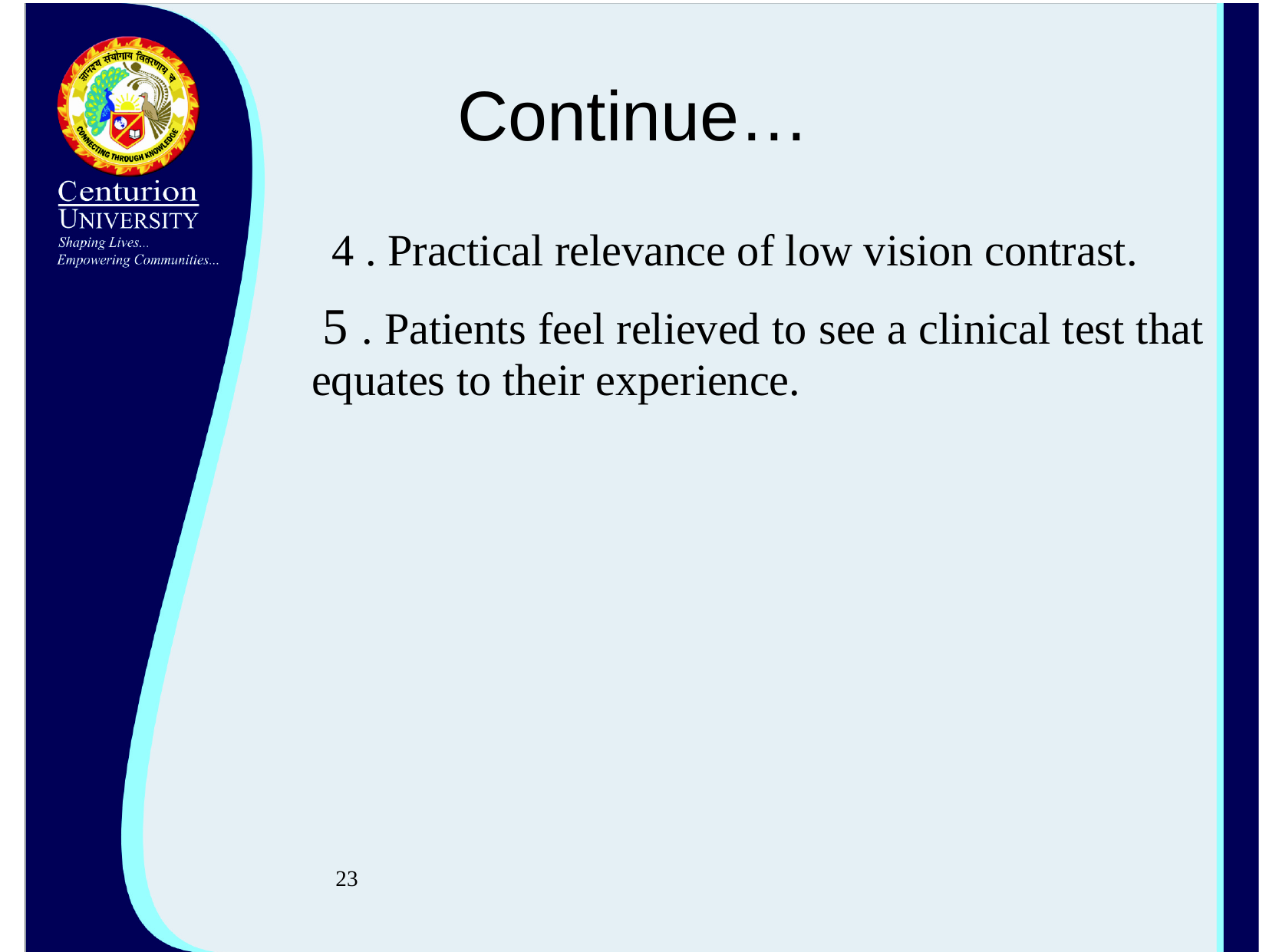

# Continue…
 4 . Practical relevance of low vision contrast.
    5 . Patients feel relieved to see a clinical test that equates to their experience.

23